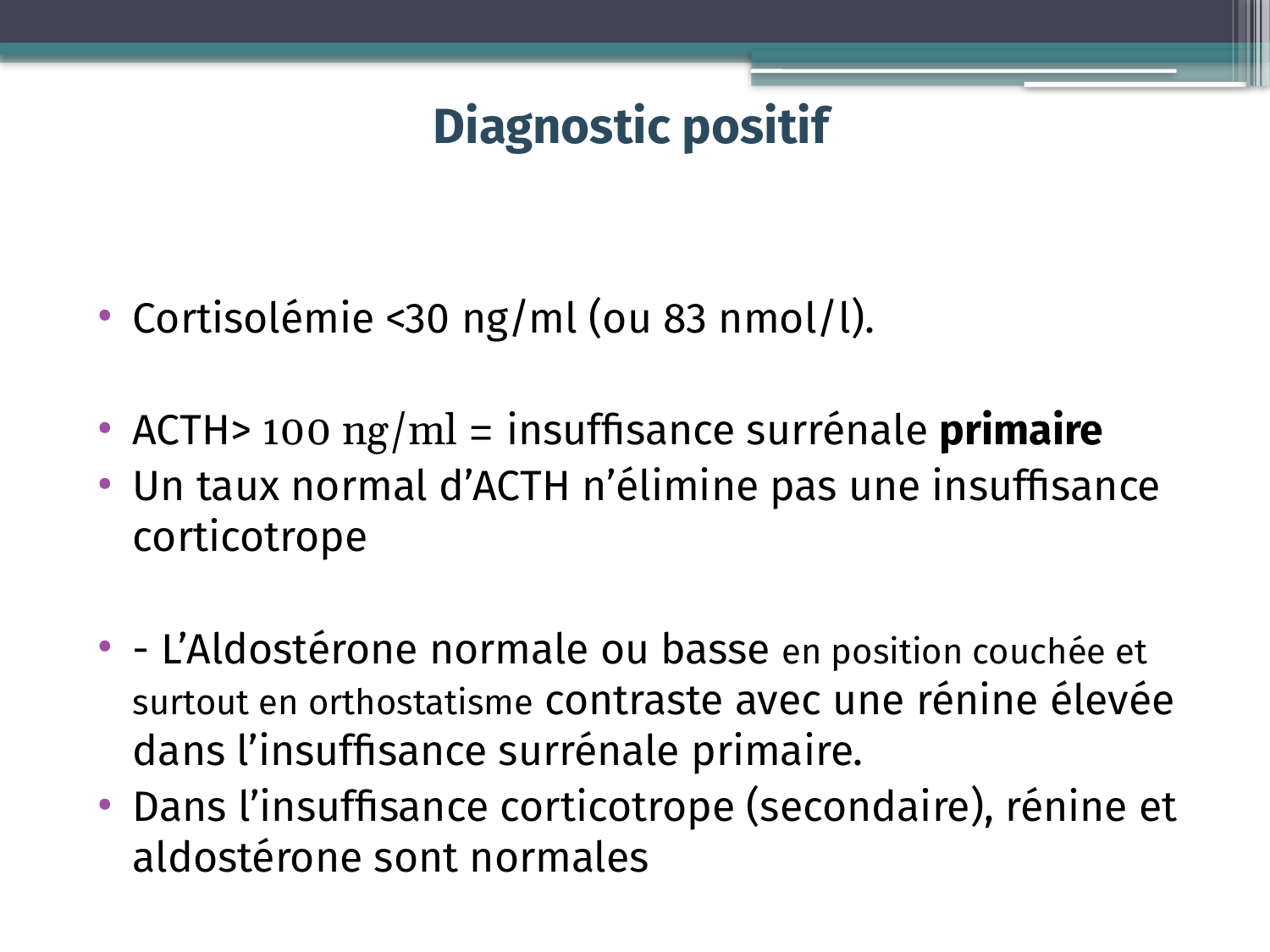

# Diagnostic positif

Cortisolémie <30 ng/ml (ou 83 nmol/l).

ACTH> 100 ng/ml = insuffisance surrénale primaire
Un taux normal d’ACTH n’élimine pas une insuffisance corticotrope

- L’Aldostérone normale ou basse en position couchée et surtout en orthostatisme contraste avec une rénine élevée dans l’insuffisance surrénale primaire.
Dans l’insuffisance corticotrope (secondaire), rénine et aldostérone sont normales